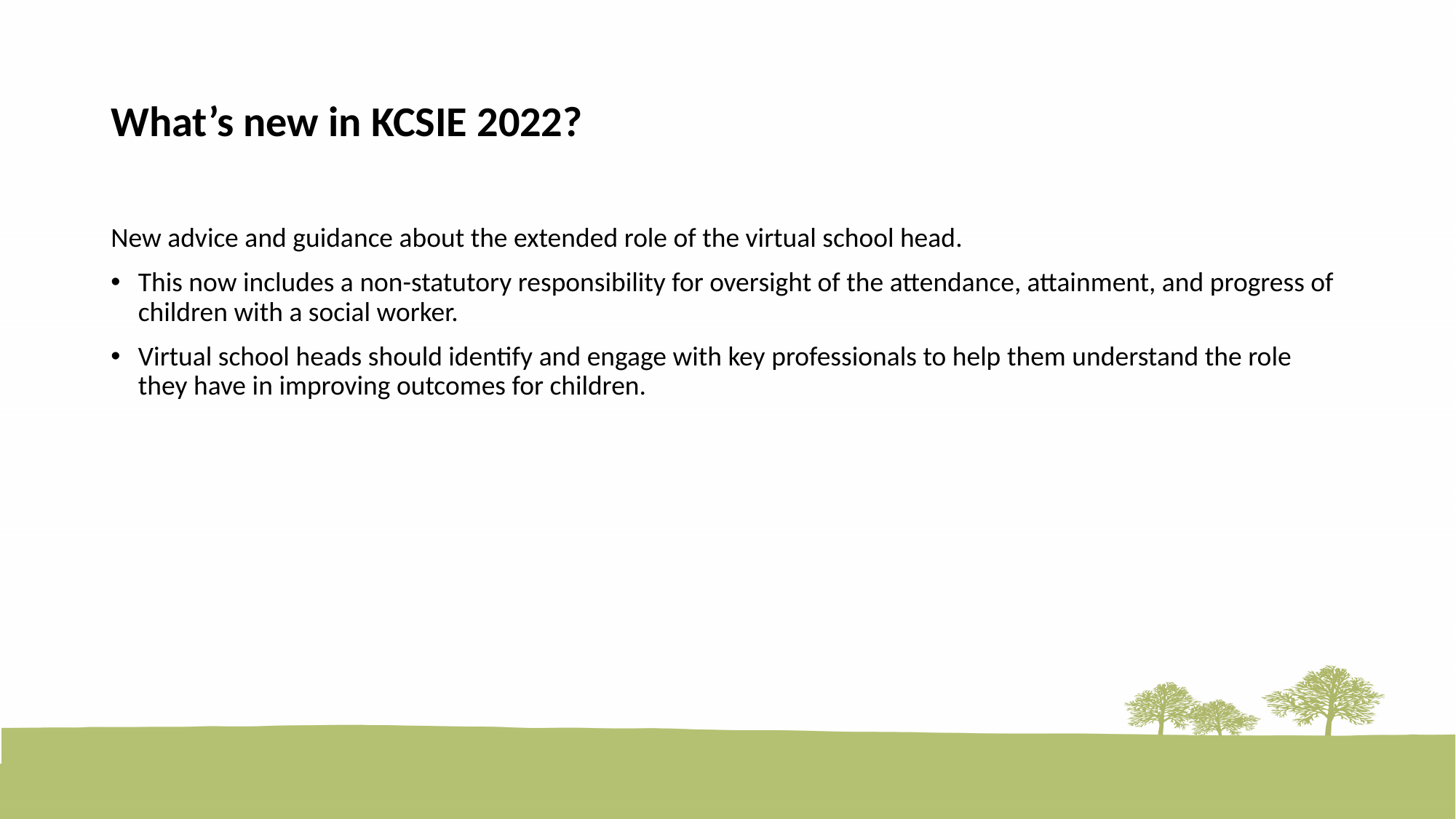

# What’s new in KCSIE 2022?
New advice and guidance about the extended role of the virtual school head.
This now includes a non-statutory responsibility for oversight of the attendance, attainment, and progress of children with a social worker.
Virtual school heads should identify and engage with key professionals to help them understand the role they have in improving outcomes for children.